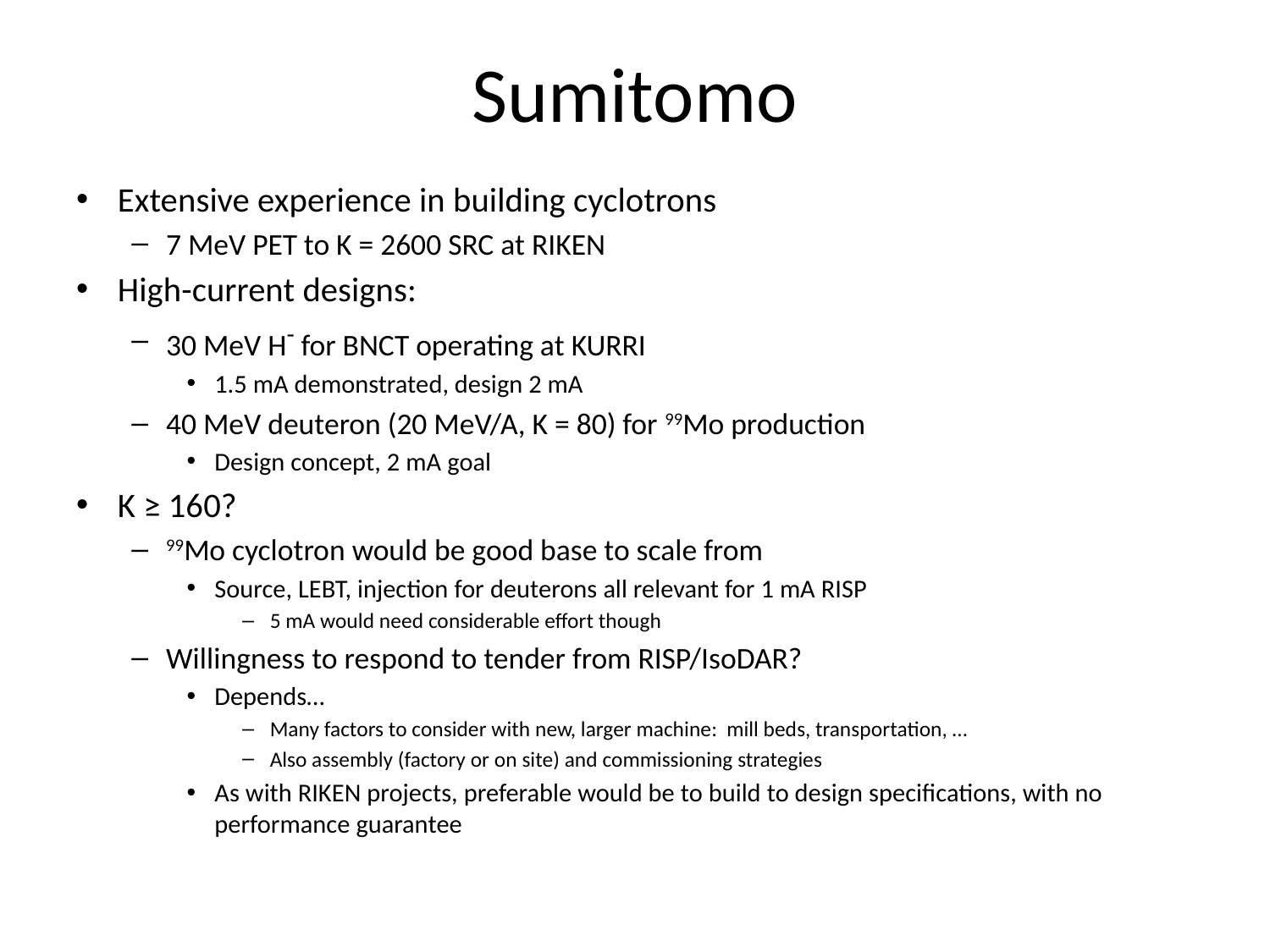

# Sumitomo
Extensive experience in building cyclotrons
7 MeV PET to K = 2600 SRC at RIKEN
High-current designs:
30 MeV H- for BNCT operating at KURRI
1.5 mA demonstrated, design 2 mA
40 MeV deuteron (20 MeV/A, K = 80) for 99Mo production
Design concept, 2 mA goal
K ≥ 160?
99Mo cyclotron would be good base to scale from
Source, LEBT, injection for deuterons all relevant for 1 mA RISP
5 mA would need considerable effort though
Willingness to respond to tender from RISP/IsoDAR?
Depends…
Many factors to consider with new, larger machine:  mill beds, transportation, …
Also assembly (factory or on site) and commissioning strategies
As with RIKEN projects, preferable would be to build to design specifications, with no performance guarantee